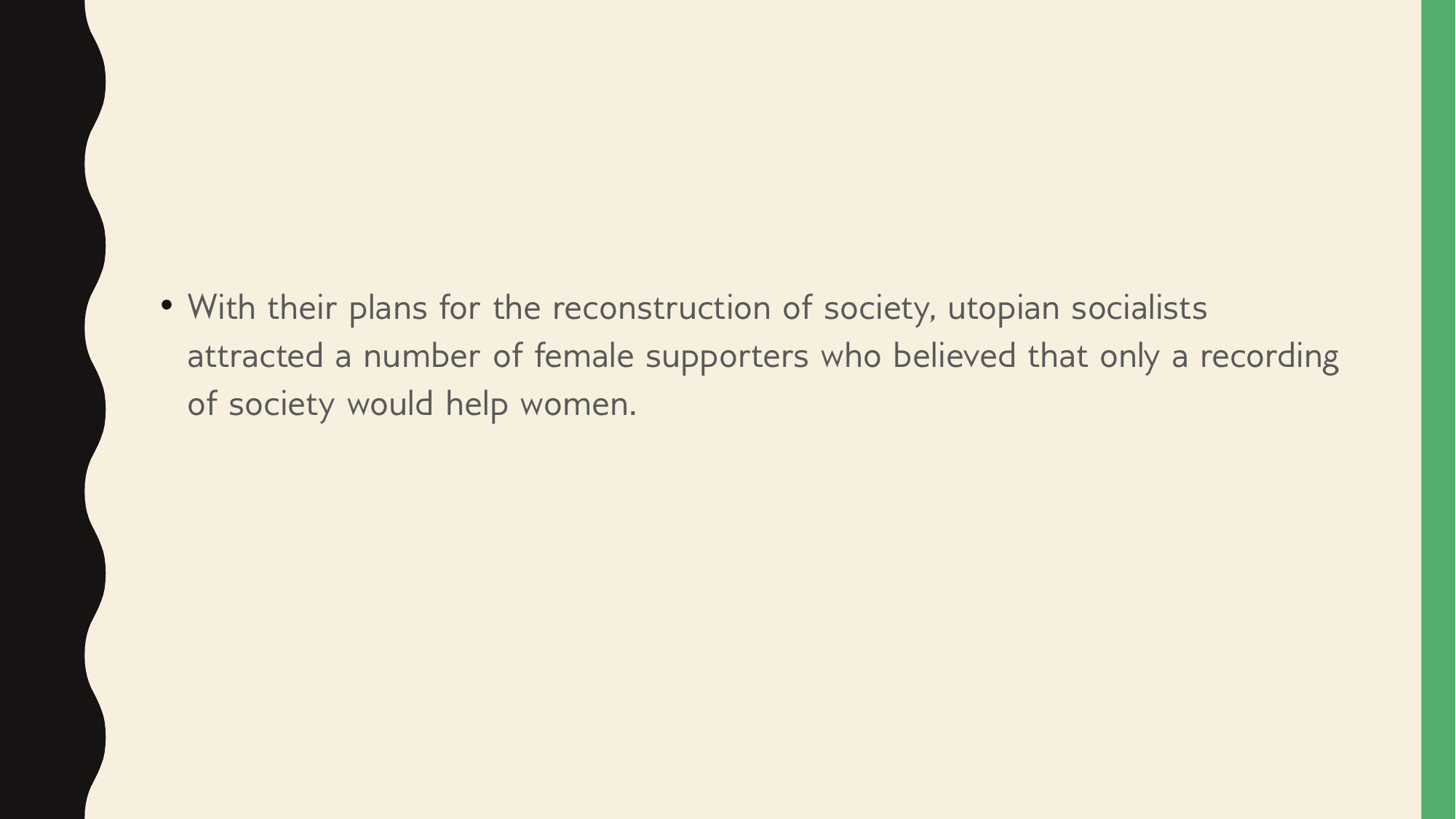

#
With their plans for the reconstruction of society, utopian socialists attracted a number of female supporters who believed that only a recording of society would help women.